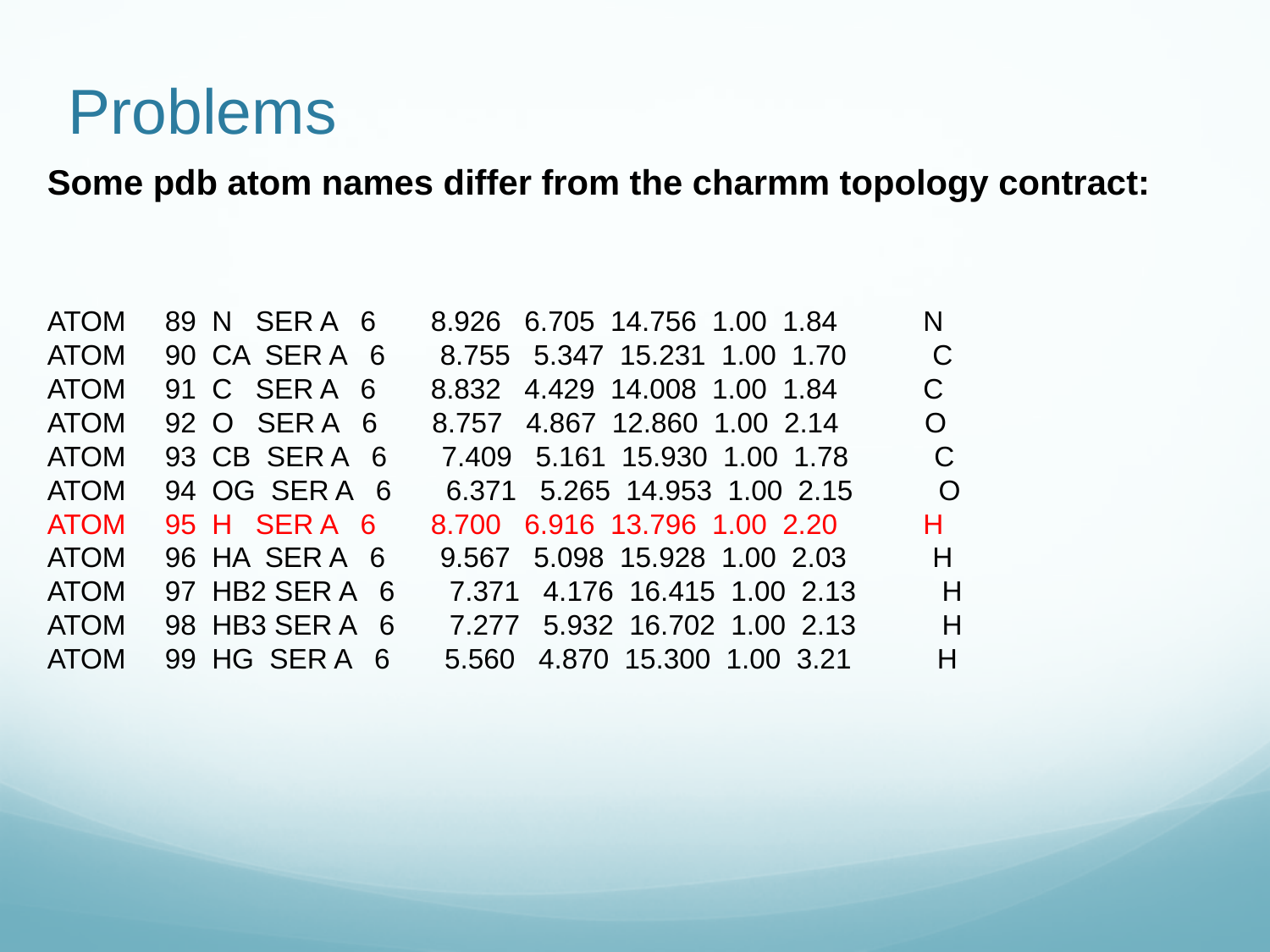

# Problems
Some pdb atom names differ from the charmm topology contract:

ATOM     89  N   SER A   6       8.926   6.705  14.756  1.00  1.84           N
ATOM     90  CA  SER A   6       8.755   5.347  15.231  1.00  1.70           C
ATOM     91  C   SER A   6       8.832   4.429  14.008  1.00  1.84           C
ATOM     92  O   SER A   6       8.757   4.867  12.860  1.00  2.14           O
ATOM     93  CB  SER A   6       7.409   5.161  15.930  1.00  1.78           C
ATOM     94  OG  SER A   6       6.371   5.265  14.953  1.00  2.15           O
ATOM     95  H   SER A   6       8.700   6.916  13.796  1.00  2.20           H
ATOM     96  HA  SER A   6       9.567   5.098  15.928  1.00  2.03           H
ATOM     97  HB2 SER A   6       7.371   4.176  16.415  1.00  2.13           H
ATOM     98  HB3 SER A   6       7.277   5.932  16.702  1.00  2.13           H
ATOM     99  HG  SER A   6       5.560   4.870  15.300  1.00  3.21           H